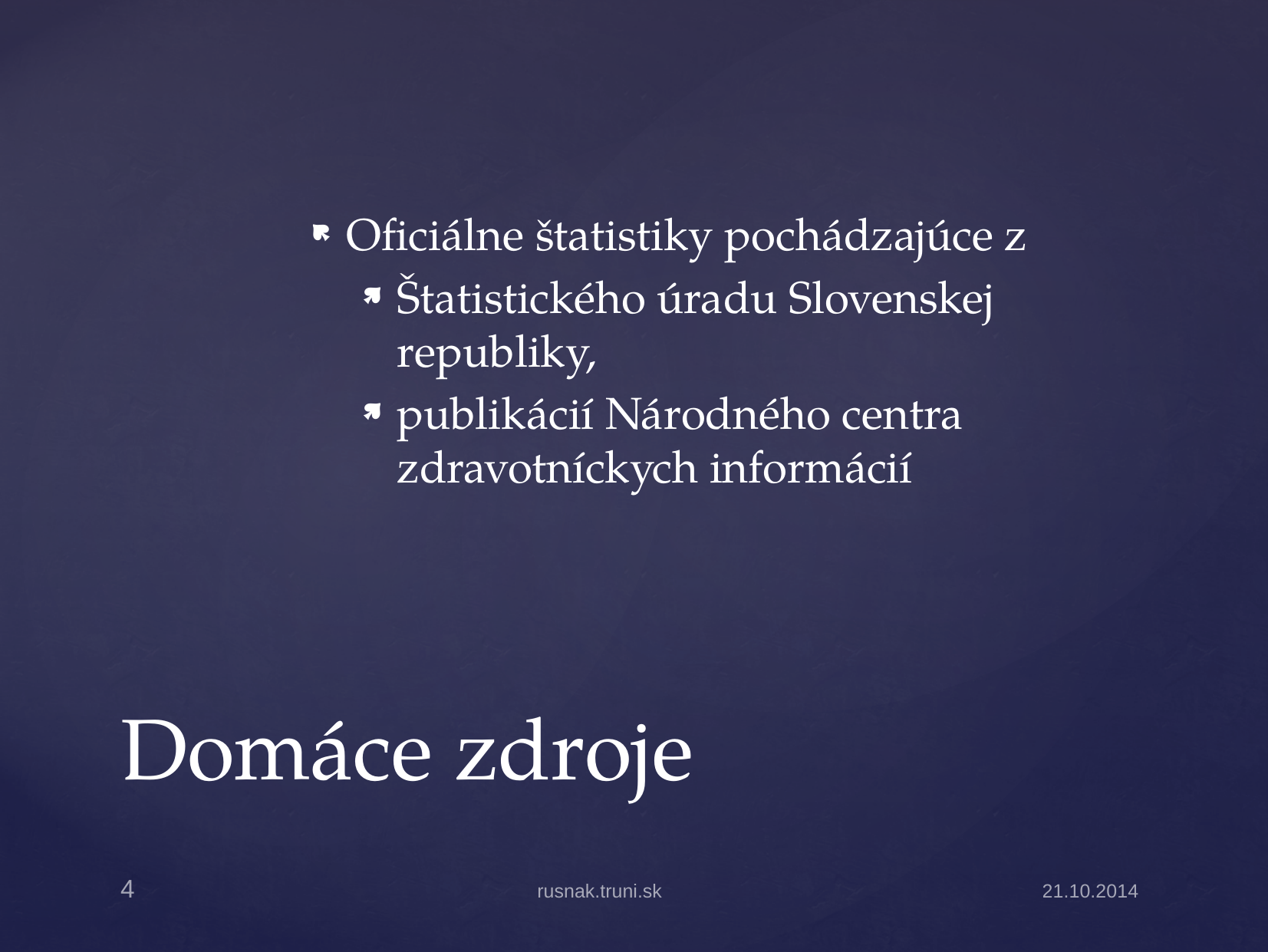

Oficiálne štatistiky pochádzajúce z
Štatistického úradu Slovenskej republiky,
publikácií Národného centra zdravotníckych informácií
# Domáce zdroje
4
rusnak.truni.sk
21.10.2014